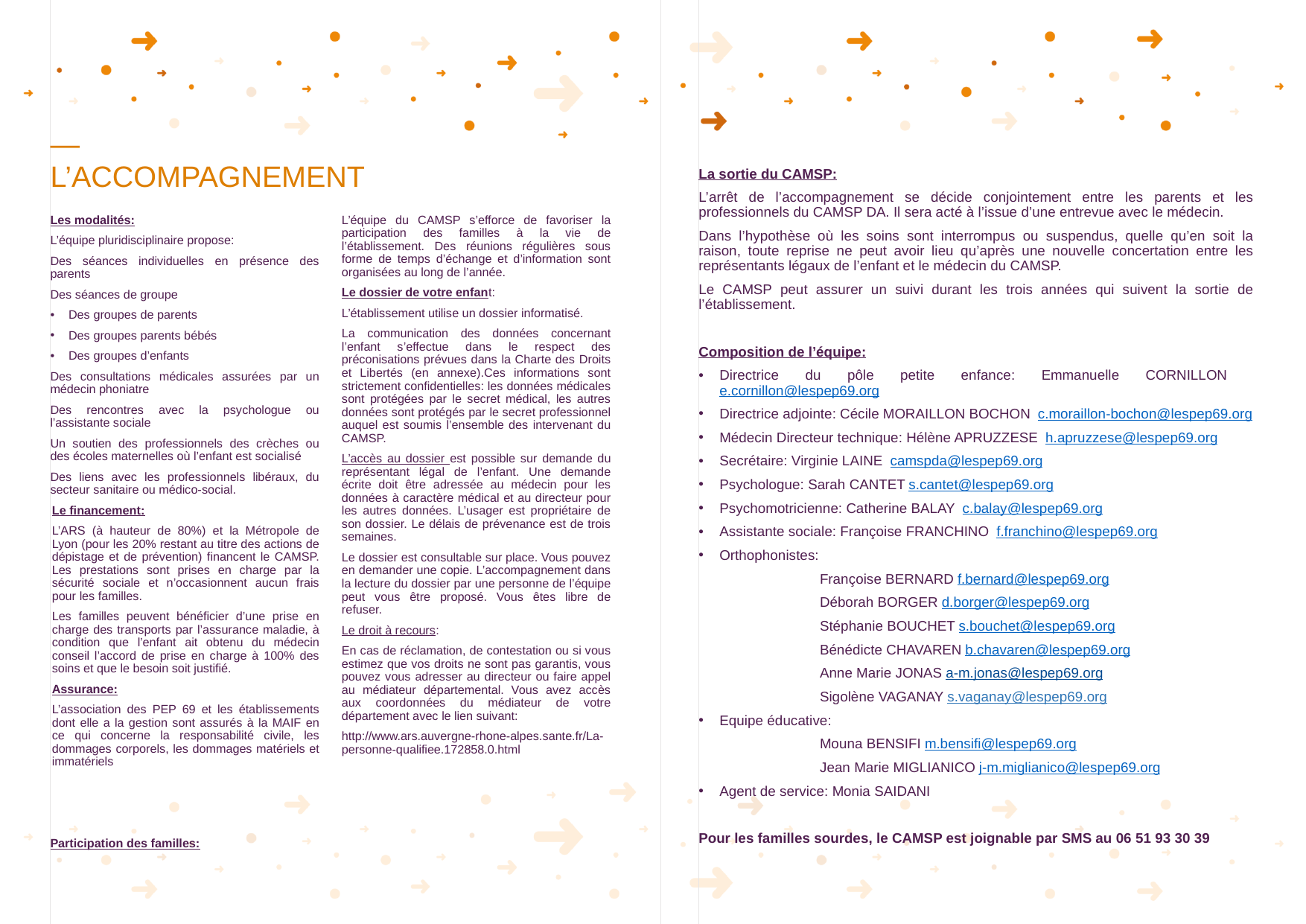

―
L’ACCOMPAGNEMENT

La sortie du CAMSP:
L’arrêt de l’accompagnement se décide conjointement entre les parents et les professionnels du CAMSP DA. Il sera acté à l’issue d’une entrevue avec le médecin.
Dans l’hypothèse où les soins sont interrompus ou suspendus, quelle qu’en soit la raison, toute reprise ne peut avoir lieu qu’après une nouvelle concertation entre les représentants légaux de l’enfant et le médecin du CAMSP.
Le CAMSP peut assurer un suivi durant les trois années qui suivent la sortie de l’établissement.

Composition de l’équipe:
Directrice du pôle petite enfance: Emmanuelle CORNILLON  e.cornillon@lespep69.org
Directrice adjointe: Cécile MORAILLON BOCHON  c.moraillon-bochon@lespep69.org
Médecin Directeur technique: Hélène APRUZZESE  h.apruzzese@lespep69.org
Secrétaire: Virginie LAINE  camspda@lespep69.org
Psychologue: Sarah CANTET s.cantet@lespep69.org
Psychomotricienne: Catherine BALAY  c.balay@lespep69.org
Assistante sociale: Françoise FRANCHINO  f.franchino@lespep69.org
Orthophonistes:
                               Françoise BERNARD f.bernard@lespep69.org
                               Déborah BORGER d.borger@lespep69.org
                               Stéphanie BOUCHET s.bouchet@lespep69.org
                               Bénédicte CHAVAREN b.chavaren@lespep69.org
                               Anne Marie JONAS a-m.jonas@lespep69.org
                               Sigolène VAGANAY s.vaganay@lespep69.org
Equipe éducative:
                               Mouna BENSIFI m.bensifi@lespep69.org
                               Jean Marie MIGLIANICO j-m.miglianico@lespep69.org
Agent de service: Monia SAIDANI

Pour les familles sourdes, le CAMSP est joignable par SMS au 06 51 93 30 39
Les modalités:
L’équipe pluridisciplinaire propose:
Des séances individuelles en présence des parents
Des séances de groupe
Des groupes de parents
Des groupes parents bébés
Des groupes d’enfants
Des consultations médicales assurées par un médecin phoniatre
Des rencontres avec la psychologue ou l’assistante sociale
Un soutien des professionnels des crèches ou des écoles maternelles où l’enfant est socialisé
Des liens avec les professionnels libéraux, du secteur sanitaire ou médico-social.
Le financement:
L’ARS (à hauteur de 80%) et la Métropole de Lyon (pour les 20% restant au titre des actions de dépistage et de prévention) financent le CAMSP. Les prestations sont prises en charge par la sécurité sociale et n’occasionnent aucun frais pour les familles.
Les familles peuvent bénéficier d’une prise en charge des transports par l’assurance maladie, à condition que l’enfant ait obtenu du médecin conseil l’accord de prise en charge à 100% des soins et que le besoin soit justifié.
Assurance:
L’association des PEP 69 et les établissements dont elle a la gestion sont assurés à la MAIF en ce qui concerne la responsabilité civile, les dommages corporels, les dommages matériels et immatériels

Participation des familles:
L’équipe du CAMSP s’efforce de favoriser la participation des familles à la vie de l’établissement. Des réunions régulières sous forme de temps d’échange et d’information sont organisées au long de l’année.
Le dossier de votre enfant:
L’établissement utilise un dossier informatisé.
La communication des données concernant l’enfant s’effectue dans le respect des préconisations prévues dans la Charte des Droits et Libertés (en annexe).Ces informations sont strictement confidentielles: les données médicales sont protégées par le secret médical, les autres données sont protégés par le secret professionnel auquel est soumis l’ensemble des intervenant du CAMSP.
L’accès au dossier est possible sur demande du représentant légal de l’enfant. Une demande écrite doit être adressée au médecin pour les données à caractère médical et au directeur pour les autres données. L’usager est propriétaire de son dossier. Le délais de prévenance est de trois semaines.
Le dossier est consultable sur place. Vous pouvez en demander une copie. L’accompagnement dans la lecture du dossier par une personne de l’équipe peut vous être proposé. Vous êtes libre de refuser.
Le droit à recours:
En cas de réclamation, de contestation ou si vous estimez que vos droits ne sont pas garantis, vous pouvez vous adresser au directeur ou faire appel au médiateur départemental. Vous avez accès aux coordonnées du médiateur de votre département avec le lien suivant:
http://www.ars.auvergne-rhone-alpes.sante.fr/La-personne-qualifiee.172858.0.html